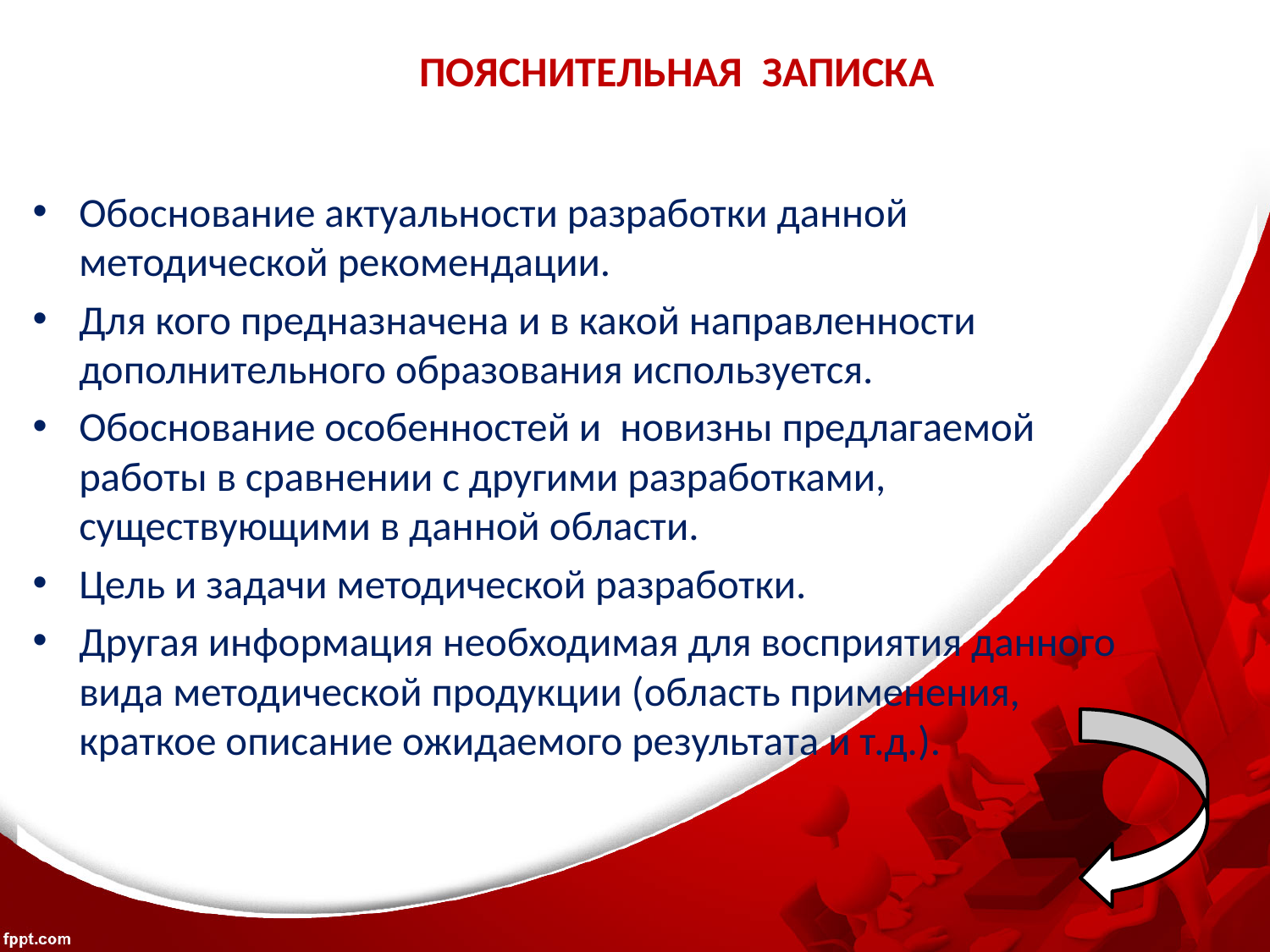

# ПОЯСНИТЕЛЬНАЯ  ЗАПИСКА
Обоснование актуальности разработки данной методической рекомендации.
Для кого предназначена и в какой направленности дополнительного образования используется.
Обоснование особенностей и  новизны предлагаемой работы в сравнении с другими разработками, существующими в данной области.
Цель и задачи методической разработки.
Другая информация необходимая для восприятия данного вида методической продукции (область применения, краткое описание ожидаемого результата и т.д.).